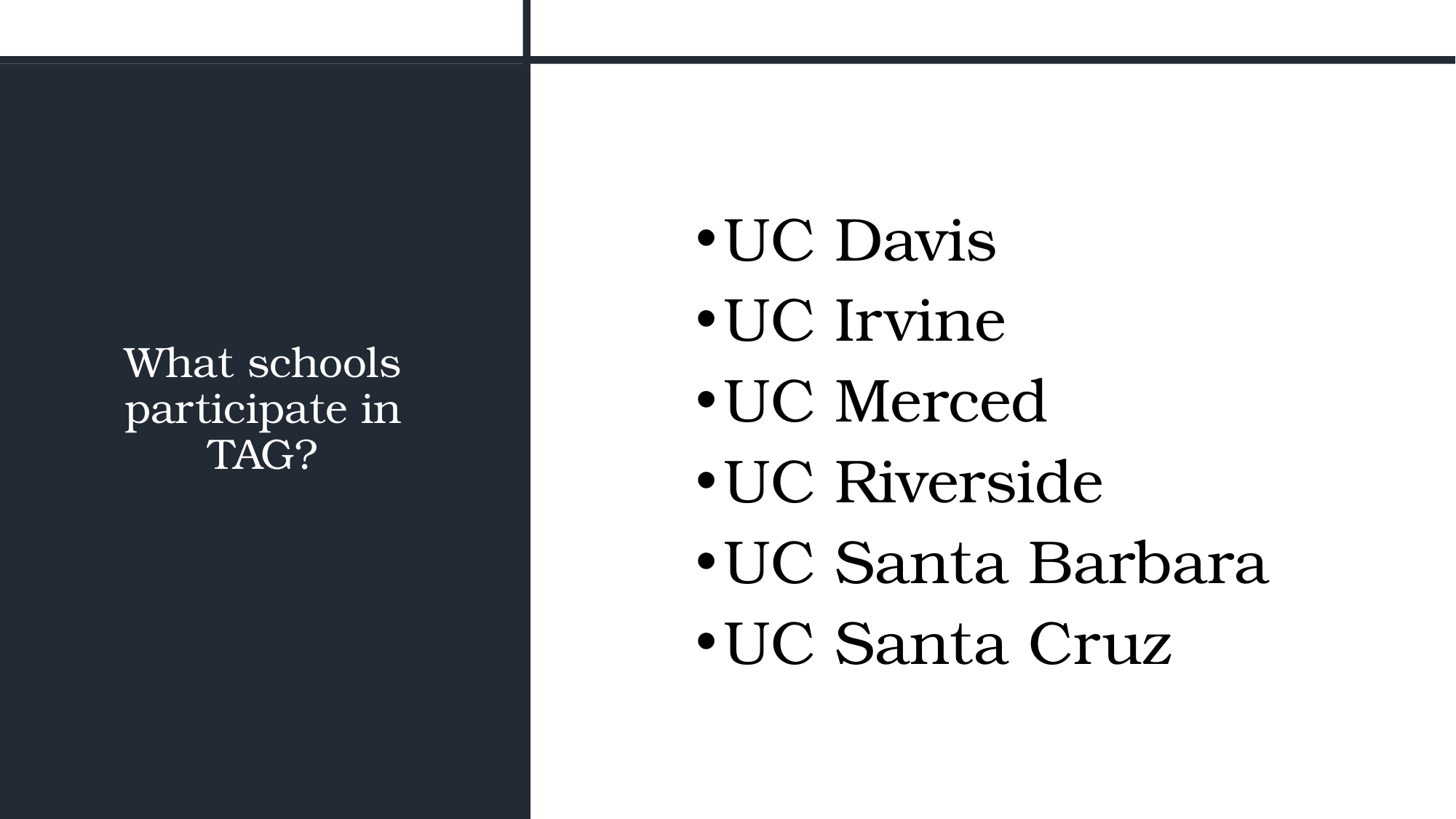

# What schools participate in TAG?
UC Davis
UC Irvine
UC Merced
UC Riverside
UC Santa Barbara
UC Santa Cruz